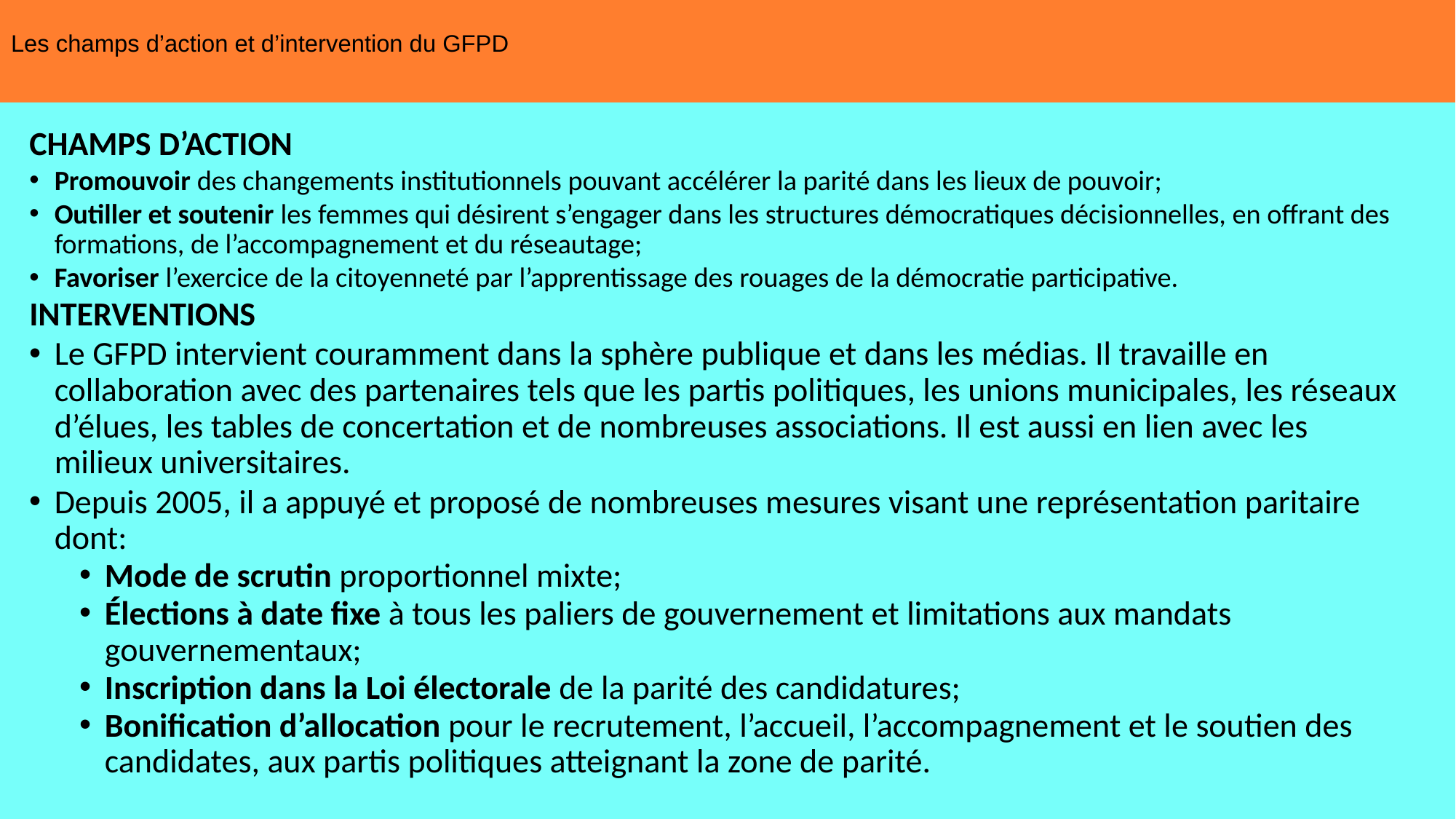

# Les champs d’action et d’intervention du GFPD
CHAMPS D’ACTION
Promouvoir des changements institutionnels pouvant accélérer la parité dans les lieux de pouvoir;
Outiller et soutenir les femmes qui désirent s’engager dans les structures démocratiques décisionnelles, en offrant des formations, de l’accompagnement et du réseautage;
Favoriser l’exercice de la citoyenneté par l’apprentissage des rouages de la démocratie participative.
INTERVENTIONS
Le GFPD intervient couramment dans la sphère publique et dans les médias. Il travaille en collaboration avec des partenaires tels que les partis politiques, les unions municipales, les réseaux d’élues, les tables de concertation et de nombreuses associations. Il est aussi en lien avec les milieux universitaires.
Depuis 2005, il a appuyé et proposé de nombreuses mesures visant une représentation paritaire dont:
Mode de scrutin proportionnel mixte;
Élections à date fixe à tous les paliers de gouvernement et limitations aux mandats gouvernementaux;
Inscription dans la Loi électorale de la parité des candidatures;
Bonification d’allocation pour le recrutement, l’accueil, l’accompagnement et le soutien des candidates, aux partis politiques atteignant la zone de parité.